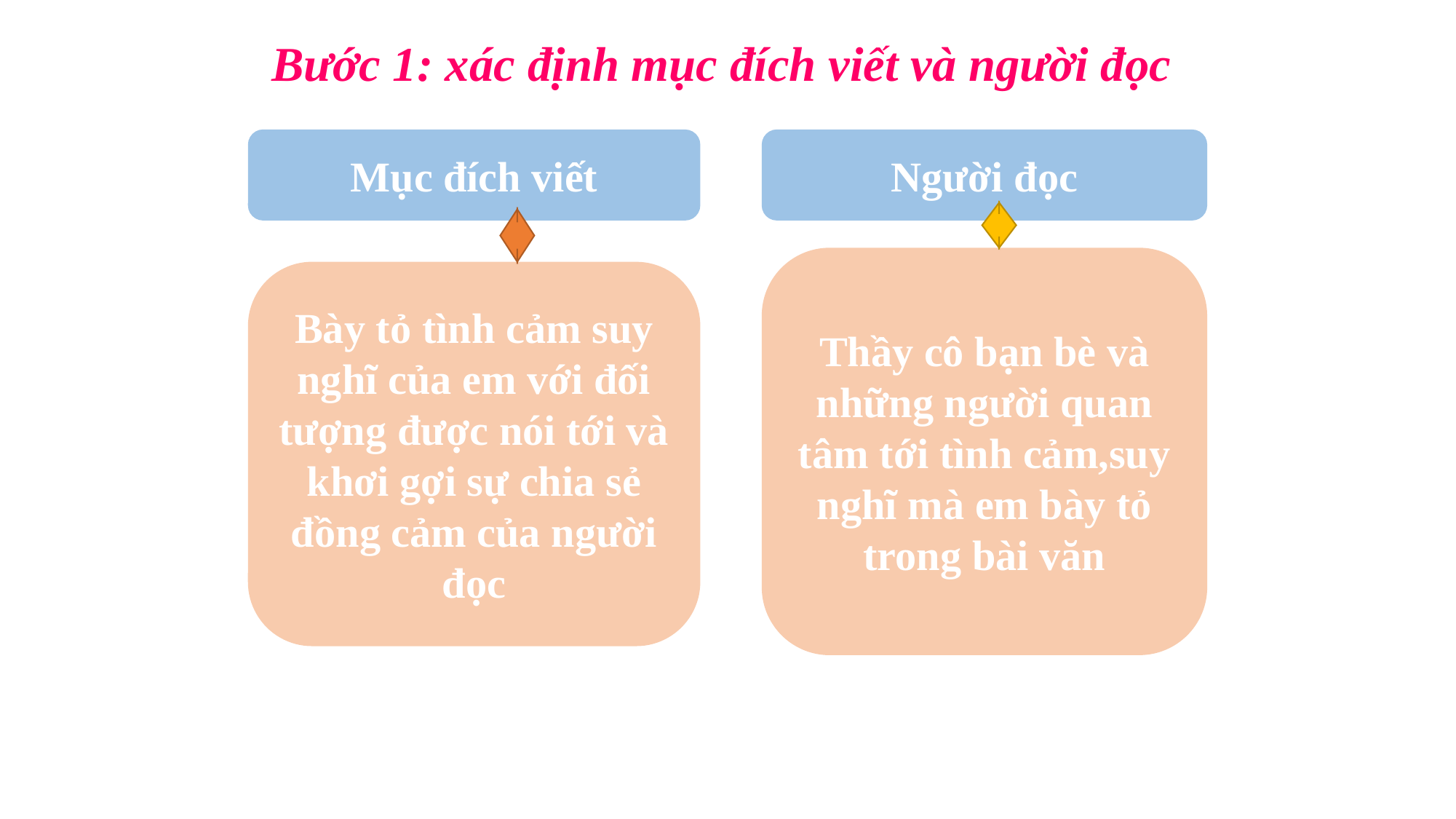

Bước 1: xác định mục đích viết và người đọc
Mục đích viết
Người đọc

Thầy cô bạn bè và những người quan tâm tới tình cảm,suy nghĩ mà em bày tỏ trong bài văn
Bày tỏ tình cảm suy nghĩ của em với đối tượng được nói tới và khơi gợi sự chia sẻ đồng cảm của người đọc